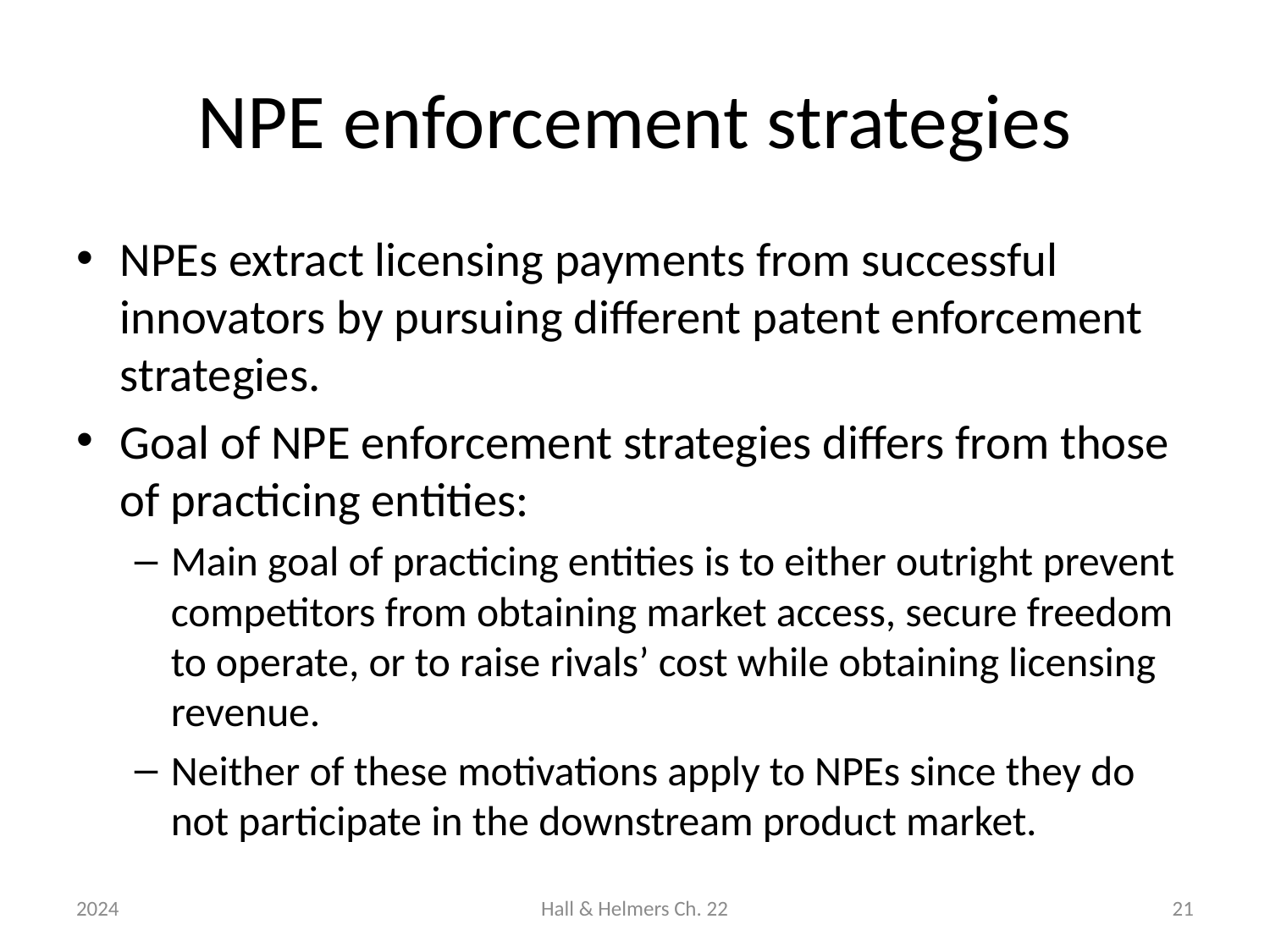

# NPE enforcement strategies
NPEs extract licensing payments from successful innovators by pursuing different patent enforcement strategies.
Goal of NPE enforcement strategies differs from those of practicing entities:
Main goal of practicing entities is to either outright prevent competitors from obtaining market access, secure freedom to operate, or to raise rivals’ cost while obtaining licensing revenue.
Neither of these motivations apply to NPEs since they do not participate in the downstream product market.

2024
Hall & Helmers Ch. 22
21